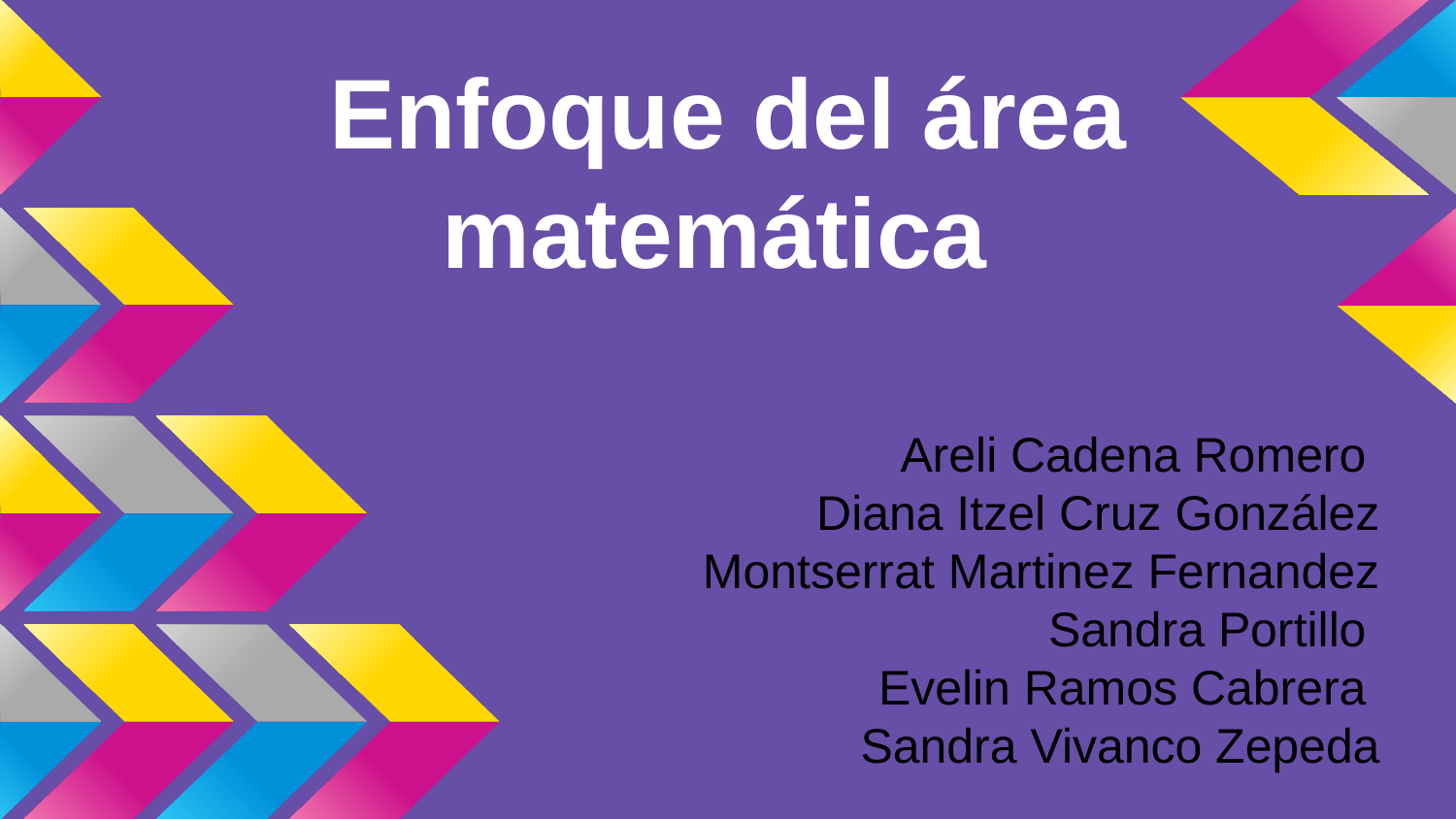

# Enfoque del área matemática
Areli Cadena Romero
Diana Itzel Cruz González
Montserrat Martinez Fernandez
Sandra Portillo
Evelin Ramos Cabrera
Sandra Vivanco Zepeda